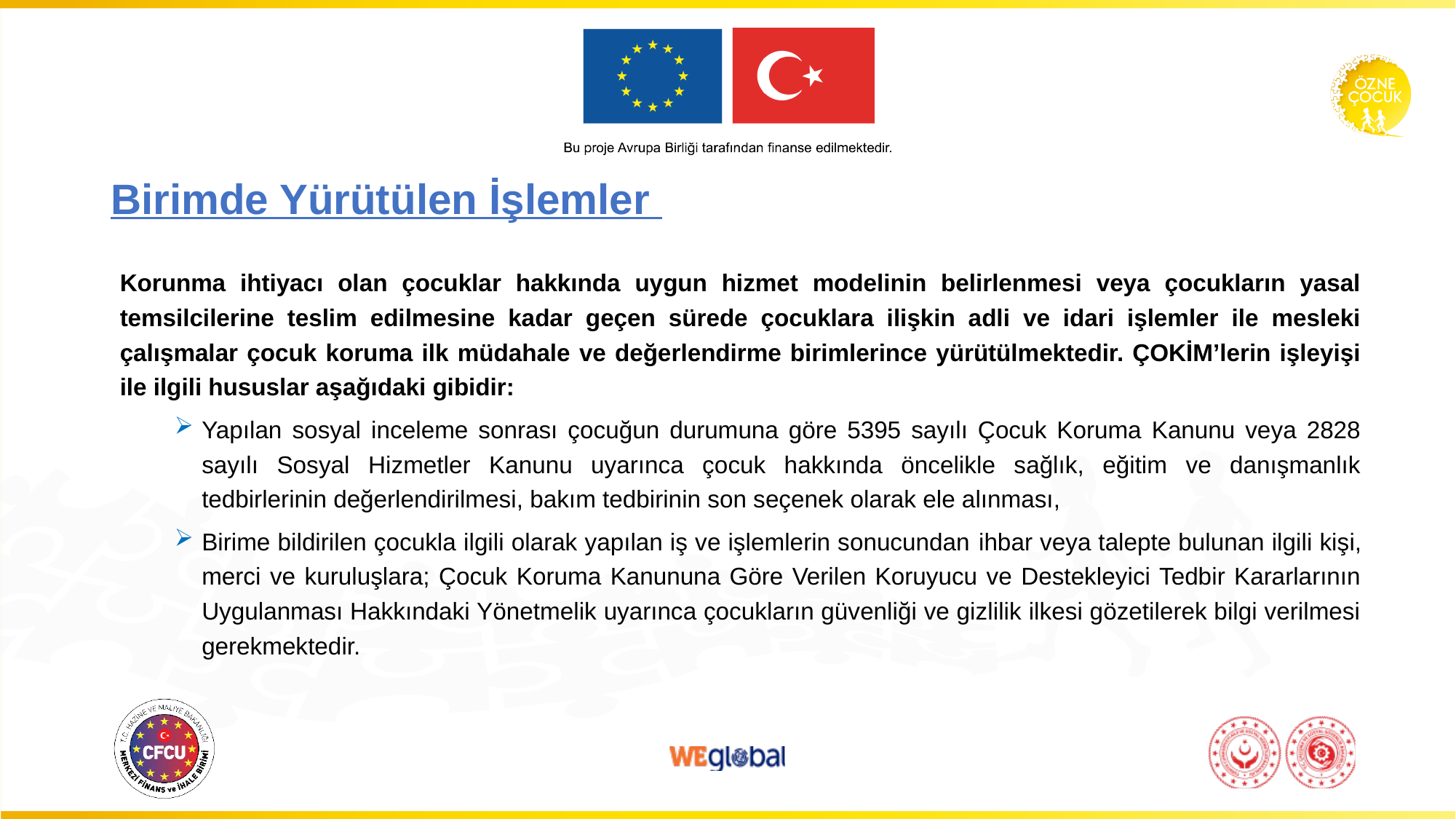

# Birimde Yürütülen İşlemler
Korunma ihtiyacı olan çocuklar hakkında uygun hizmet modelinin belirlenmesi veya çocukların yasal temsilcilerine teslim edilmesine kadar geçen sürede çocuklara ilişkin adli ve idari işlemler ile mesleki çalışmalar çocuk koruma ilk müdahale ve değerlendirme birimlerince yürütülmektedir. ÇOKİM’lerin işleyişi ile ilgili hususlar aşağıdaki gibidir:
Yapılan sosyal inceleme sonrası çocuğun durumuna göre 5395 sayılı Çocuk Koruma Kanunu veya 2828 sayılı Sosyal Hizmetler Kanunu uyarınca çocuk hakkında öncelikle sağlık, eğitim ve danışmanlık tedbirlerinin değerlendirilmesi, bakım tedbirinin son seçenek olarak ele alınması,
Birime bildirilen çocukla ilgili olarak yapılan iş ve işlemlerin sonucundan ihbar veya talepte bulunan ilgili kişi, merci ve kuruluşlara; Çocuk Koruma Kanununa Göre Verilen Koruyucu ve Destekleyici Tedbir Kararlarının Uygulanması Hakkındaki Yönetmelik uyarınca çocukların güvenliği ve gizlilik ilkesi gözetilerek bilgi verilmesi gerekmektedir.